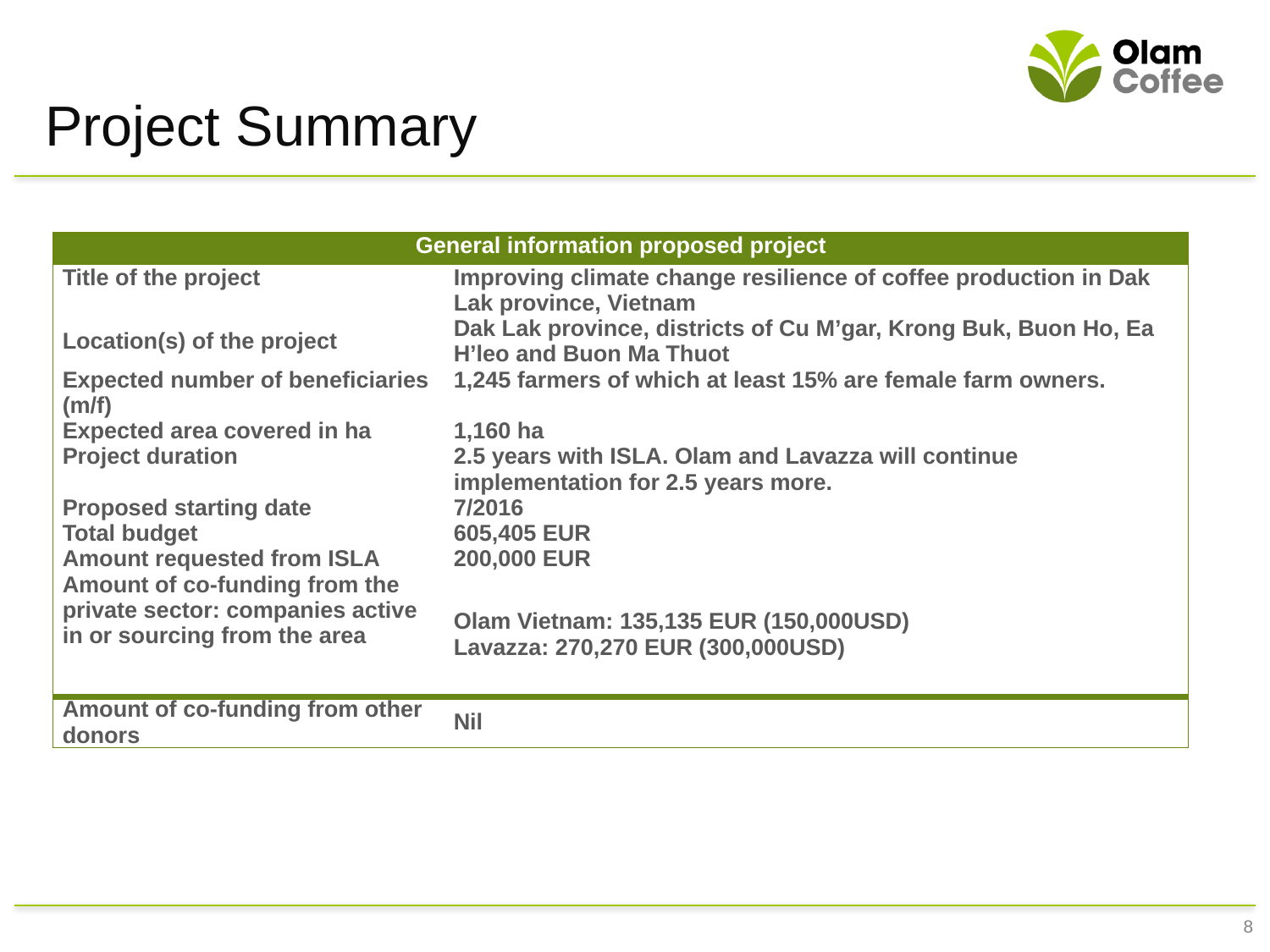

Project Summary
| General information proposed project |  |
| --- | --- |
| Title of the project | Improving climate change resilience of coffee production in Dak Lak province, Vietnam |
| Location(s) of the project | Dak Lak province, districts of Cu M’gar, Krong Buk, Buon Ho, Ea H’leo and Buon Ma Thuot |
| Expected number of beneficiaries (m/f) | 1,245 farmers of which at least 15% are female farm owners. |
| Expected area covered in ha | 1,160 ha |
| Project duration | 2.5 years with ISLA. Olam and Lavazza will continue implementation for 2.5 years more. |
| Proposed starting date | 7/2016 |
| Total budget | 605,405 EUR |
| Amount requested from ISLA | 200,000 EUR |
| Amount of co-funding from the private sector: companies active in or sourcing from the area | Olam Vietnam: 135,135 EUR (150,000USD) Lavazza: 270,270 EUR (300,000USD) |
| Amount of co-funding from other donors | Nil |
8